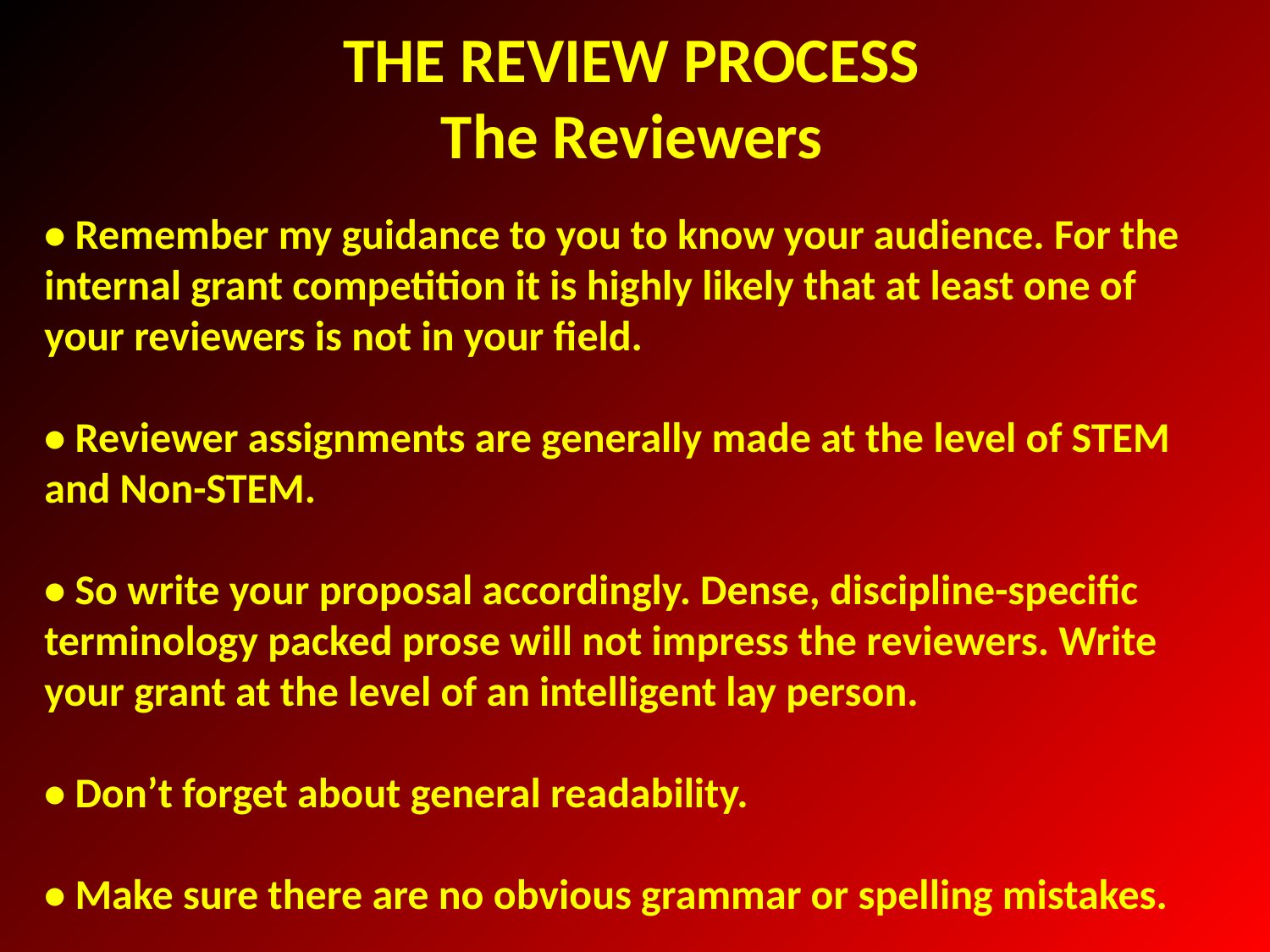

THE REVIEW PROCESS
The Reviewers
• Remember my guidance to you to know your audience. For the
internal grant competition it is highly likely that at least one of your reviewers is not in your field.

• Reviewer assignments are generally made at the level of STEM and Non-STEM.

• So write your proposal accordingly. Dense, discipline-specific terminology packed prose will not impress the reviewers. Write your grant at the level of an intelligent lay person.

• Don’t forget about general readability.

• Make sure there are no obvious grammar or spelling mistakes.